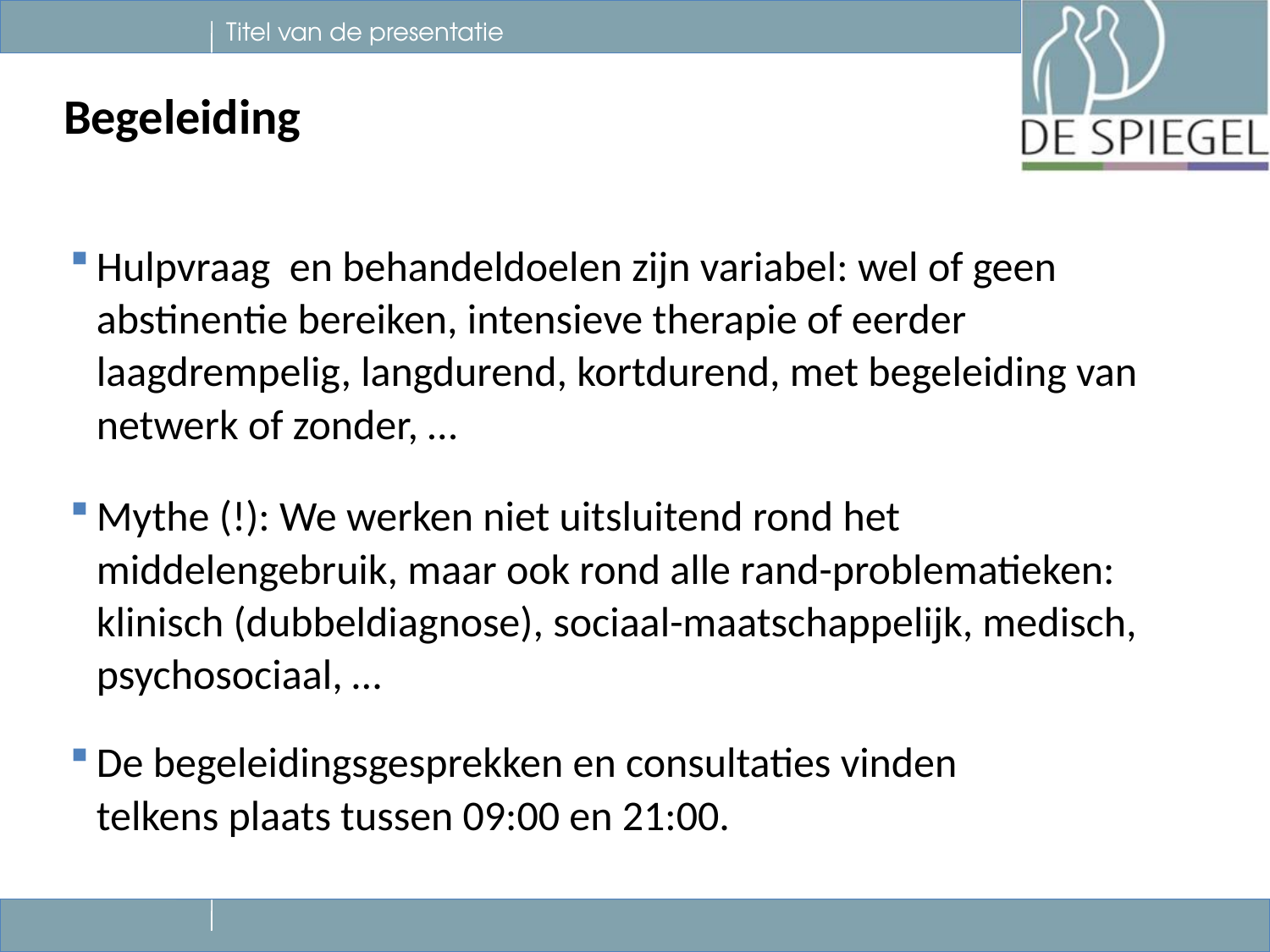

# Begeleiding
Hulpvraag  en behandeldoelen zijn variabel: wel of geen abstinentie bereiken, intensieve therapie of eerder laagdrempelig, langdurend, kortdurend, met begeleiding van netwerk of zonder, …

Mythe (!): We werken niet uitsluitend rond het middelengebruik, maar ook rond alle rand-problematieken: klinisch (dubbeldiagnose), sociaal-maatschappelijk, medisch, psychosociaal, …

De begeleidingsgesprekken en consultaties vinden telkens plaats tussen 09:00 en 21:00.